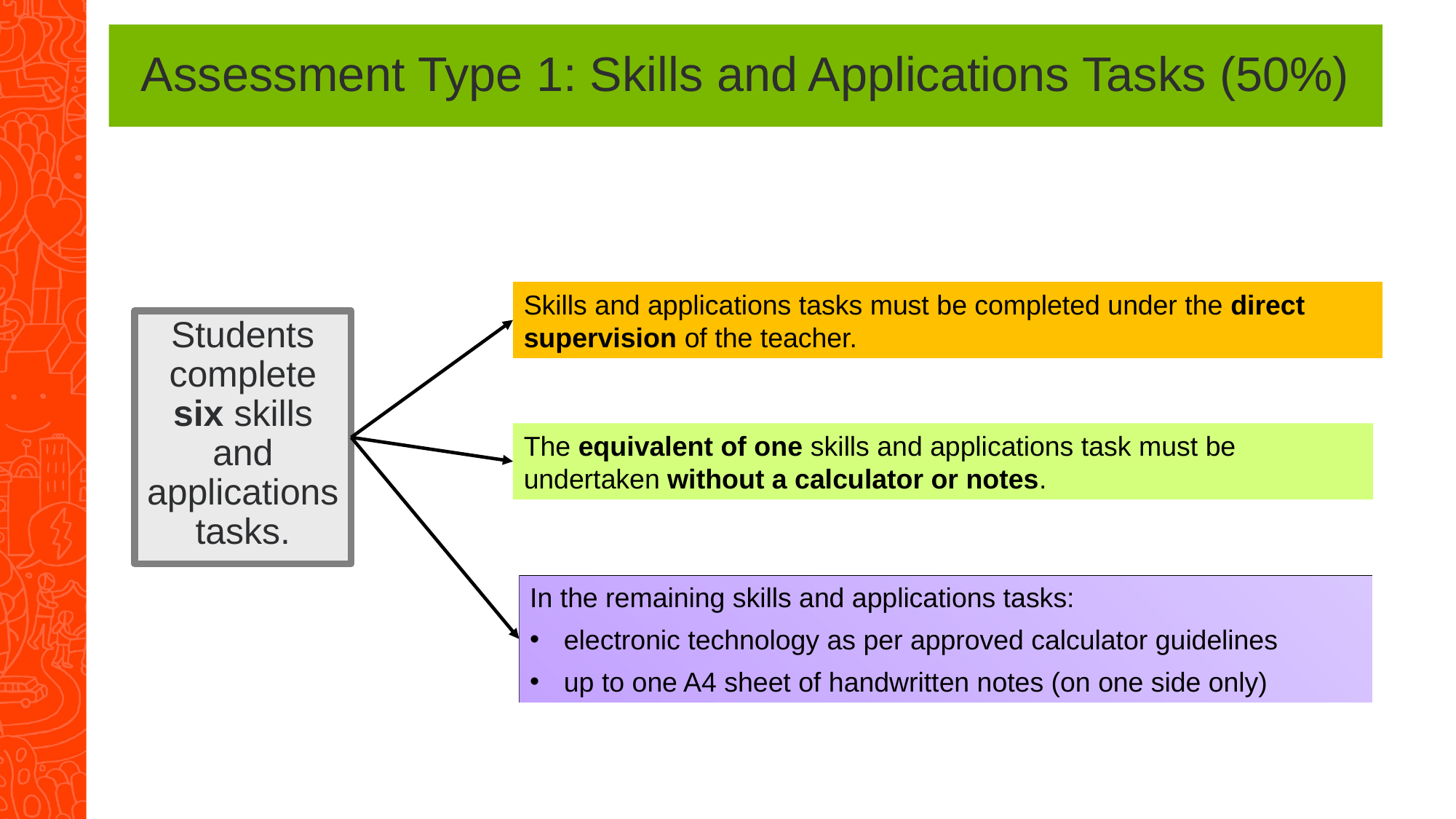

# Assessment Type 1: Skills and Applications Tasks (50%)
Skills and applications tasks must be completed under the direct supervision of the teacher.
Students complete six skills and applications tasks.

The equivalent of one skills and applications task must be undertaken without a calculator or notes.
In the remaining skills and applications tasks:
electronic technology as per approved calculator guidelines
up to one A4 sheet of handwritten notes (on one side only)